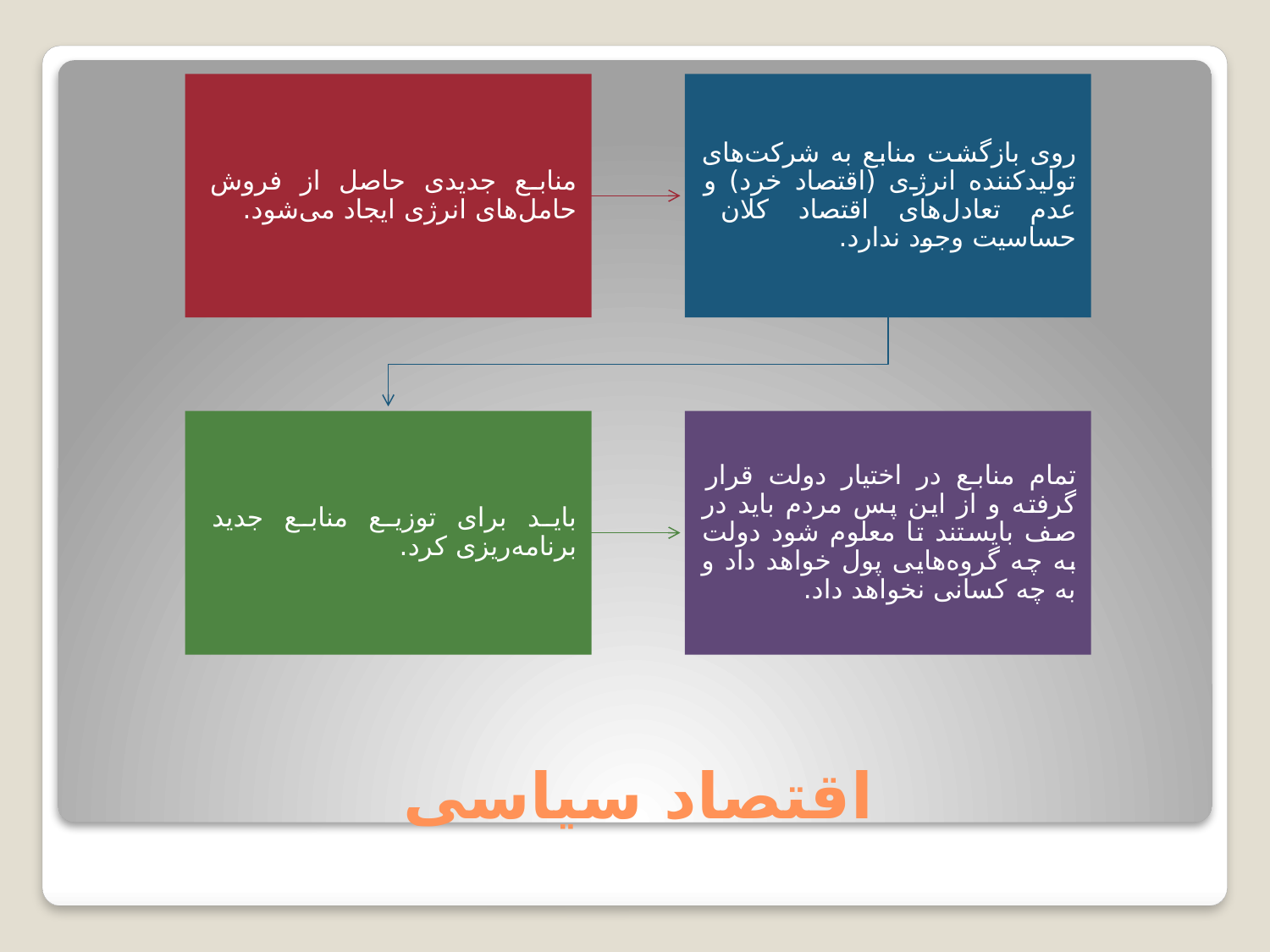

منابع جدیدی حاصل از فروش حامل‌های انرژی ایجاد می‌شود.

روی بازگشت منابع به شرکت‌های تولیدکننده انرژی (اقتصاد خرد) و عدم تعادل‌های اقتصاد کلان حساسیت وجود ندارد.

باید برای توزیع منابع جدید برنامه‌ریزی کرد.
تمام منابع در اختیار دولت قرار گرفته و از این پس مردم باید در صف بایستند تا معلوم شود دولت به چه گروه‌هایی پول خواهد داد و به چه کسانی نخواهد داد.
# اقتصاد سیاسی